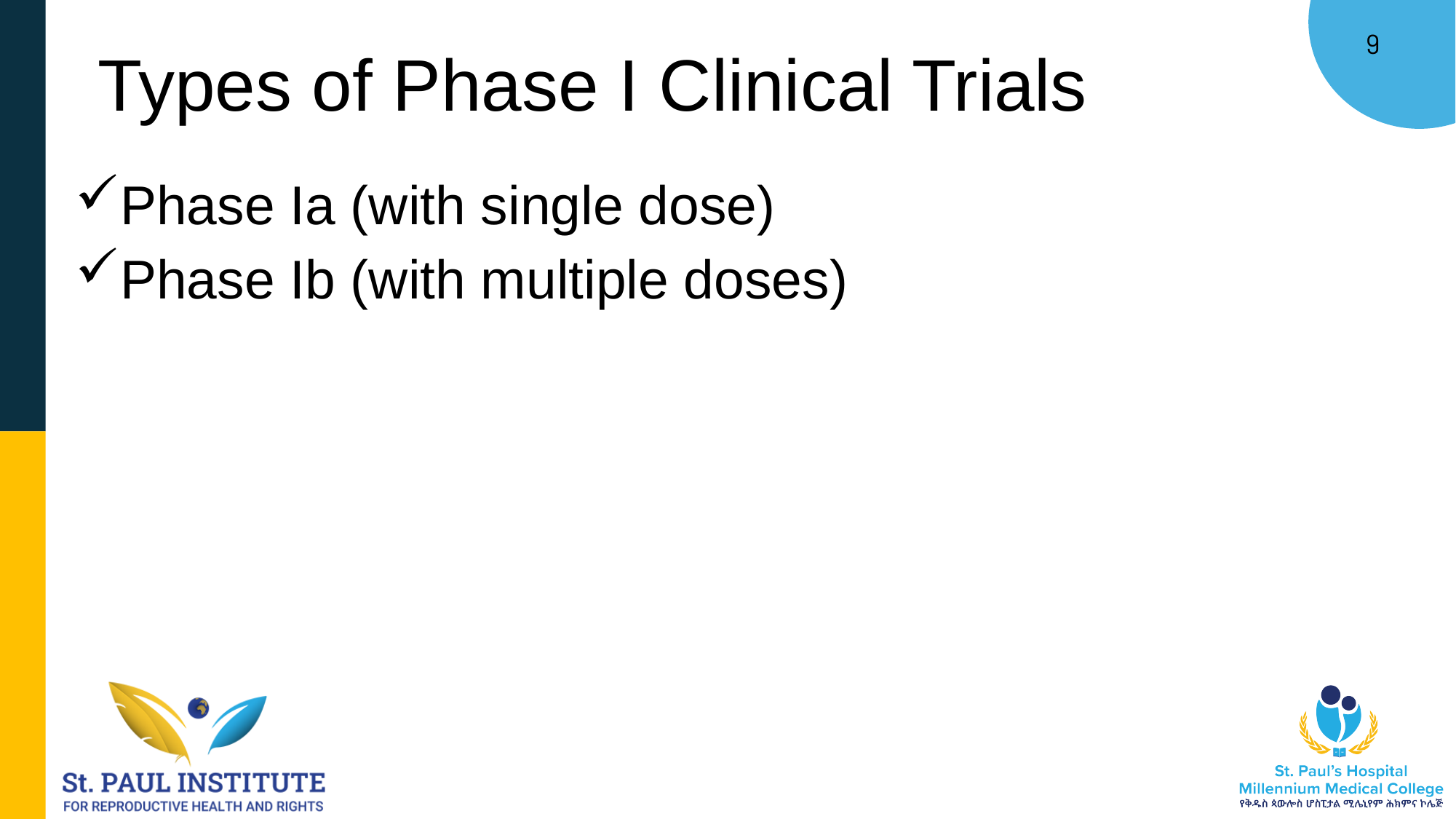

# Types of Phase I Clinical Trials
Phase Ia (with single dose)
Phase Ib (with multiple doses)